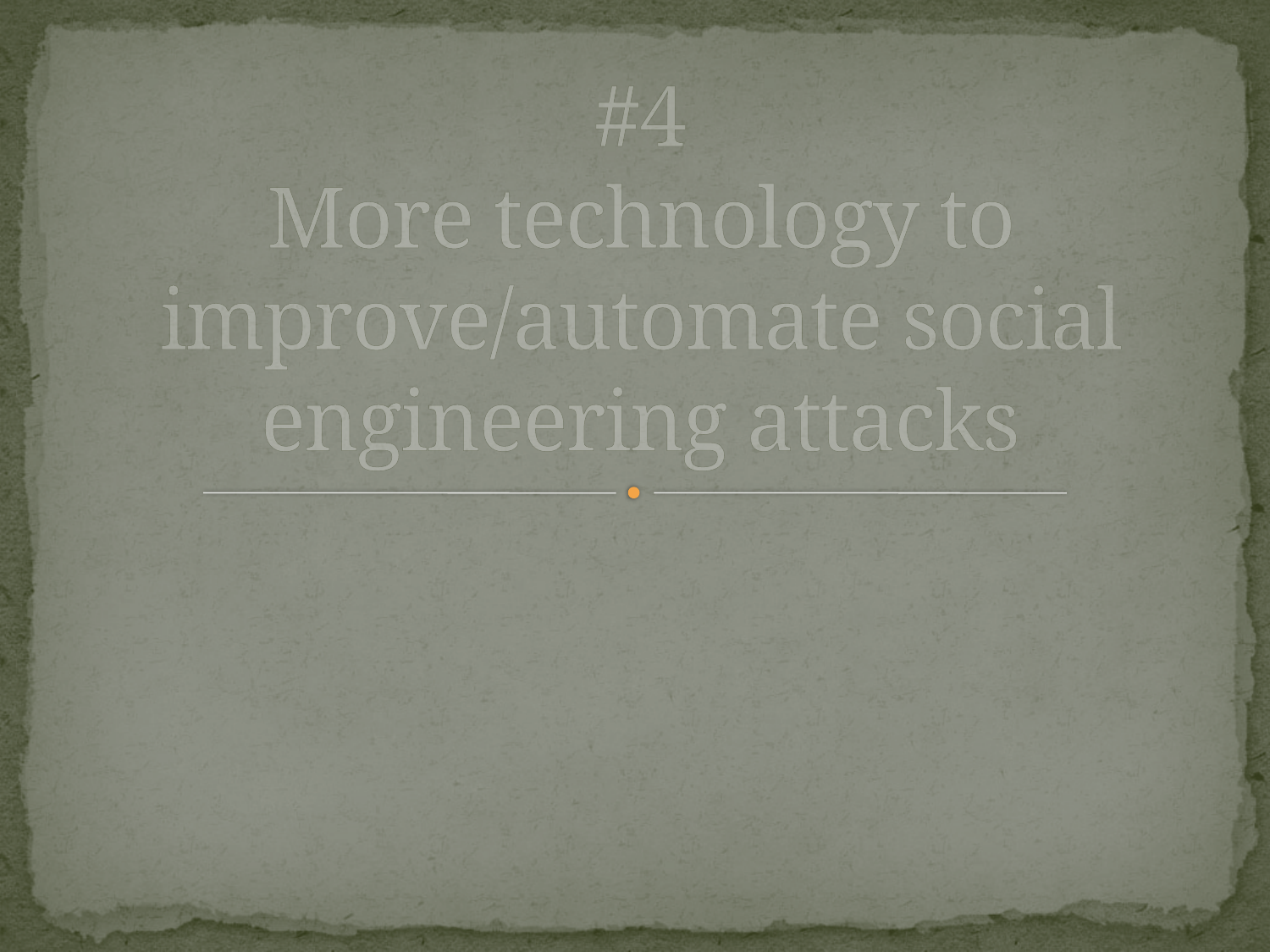

# #4 More technology to improve/automate social engineering attacks